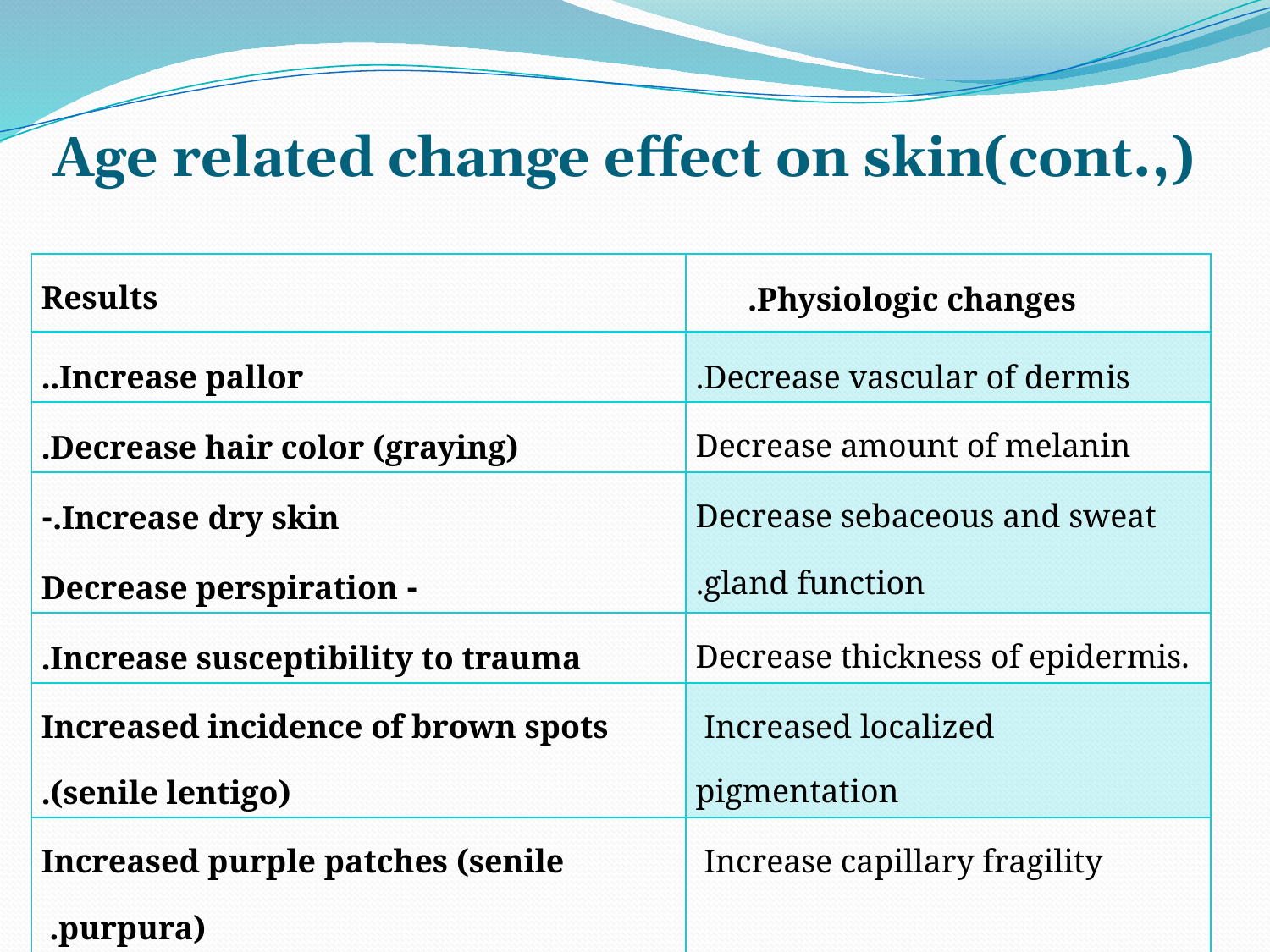

# Age related change effect on skin(cont.,)
| Results | Physiologic changes. |
| --- | --- |
| Increase pallor.. | Decrease vascular of dermis. |
| Decrease hair color (graying). | Decrease amount of melanin |
| Increase dry skin.- - Decrease perspiration | Decrease sebaceous and sweat gland function. |
| Increase susceptibility to trauma. | Decrease thickness of epidermis. |
| Increased incidence of brown spots (senile lentigo). | Increased localized pigmentation |
| Increased purple patches (senile purpura). | Increase capillary fragility |